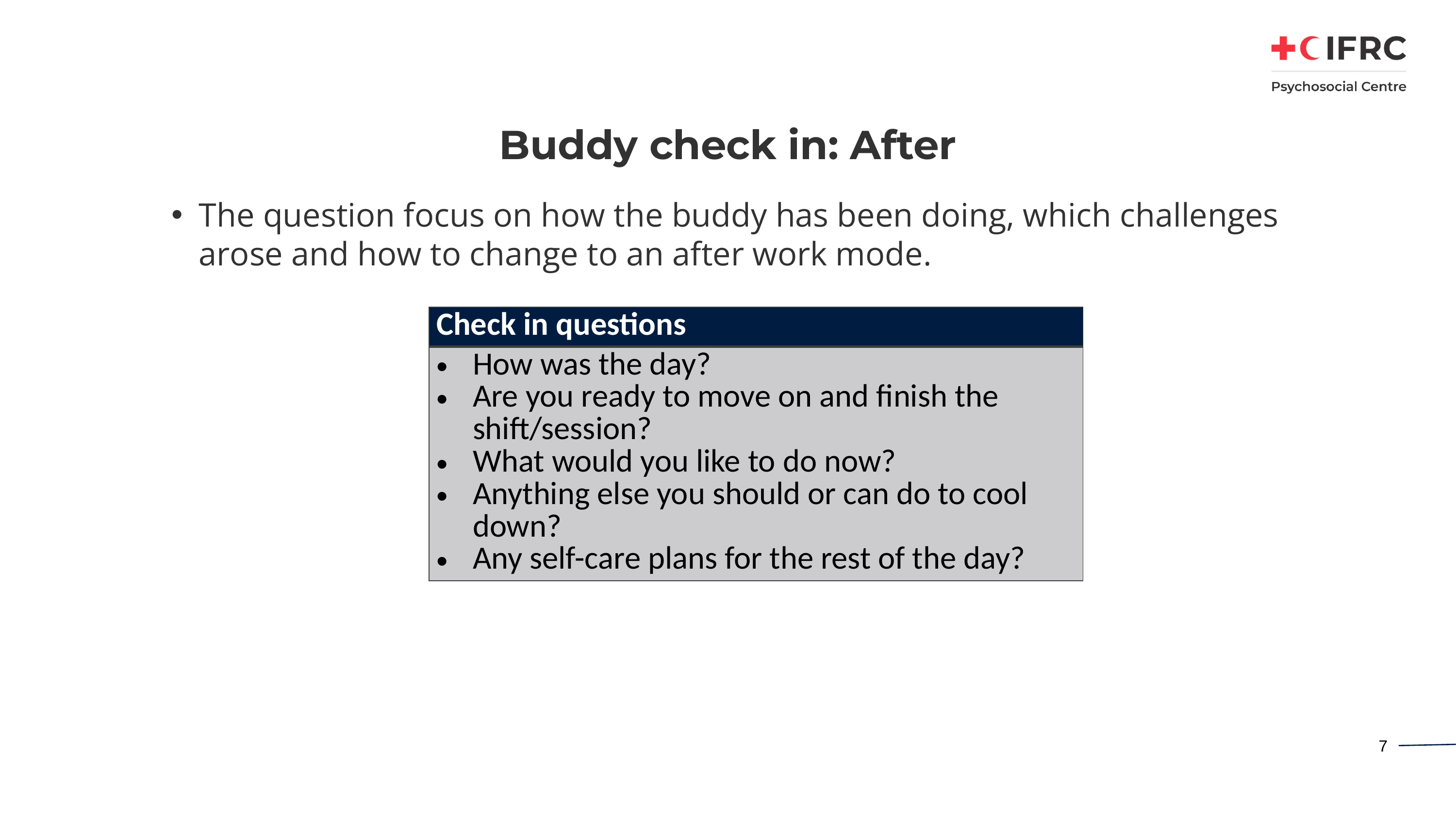

# Buddy check in: After
The question focus on how the buddy has been doing, which challenges arose and how to change to an after work mode.
| Check in questions |
| --- |
| How was the day? Are you ready to move on and finish the shift/session? What would you like to do now? Anything else you should or can do to cool down? Any self-care plans for the rest of the day? |